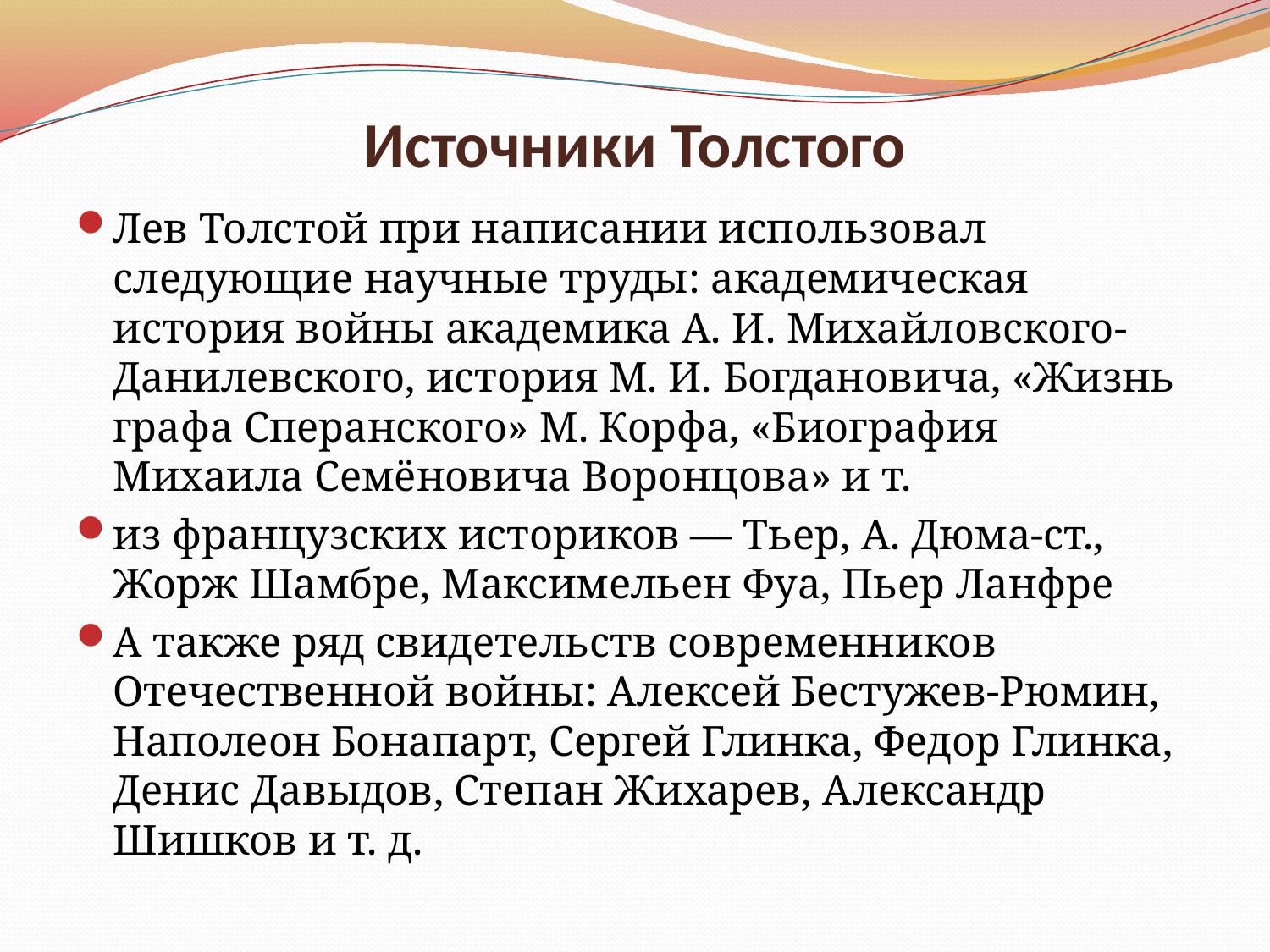

# Источники Толстого
Лев Толстой при написании использовал следующие научные труды: академическая история войны академика А. И. Михайловского-Данилевского, история М. И. Богдановича, «Жизнь графа Сперанского» М. Корфа, «Биография Михаила Семёновича Воронцова» и т.
из французских историков — Тьер, А. Дюма-ст., Жорж Шамбре, Максимельен Фуа, Пьер Ланфре
А также ряд свидетельств современников Отечественной войны: Алексей Бестужев-Рюмин, Наполеон Бонапарт, Сергей Глинка, Федор Глинка, Денис Давыдов, Степан Жихарев, Александр Шишков и т. д.